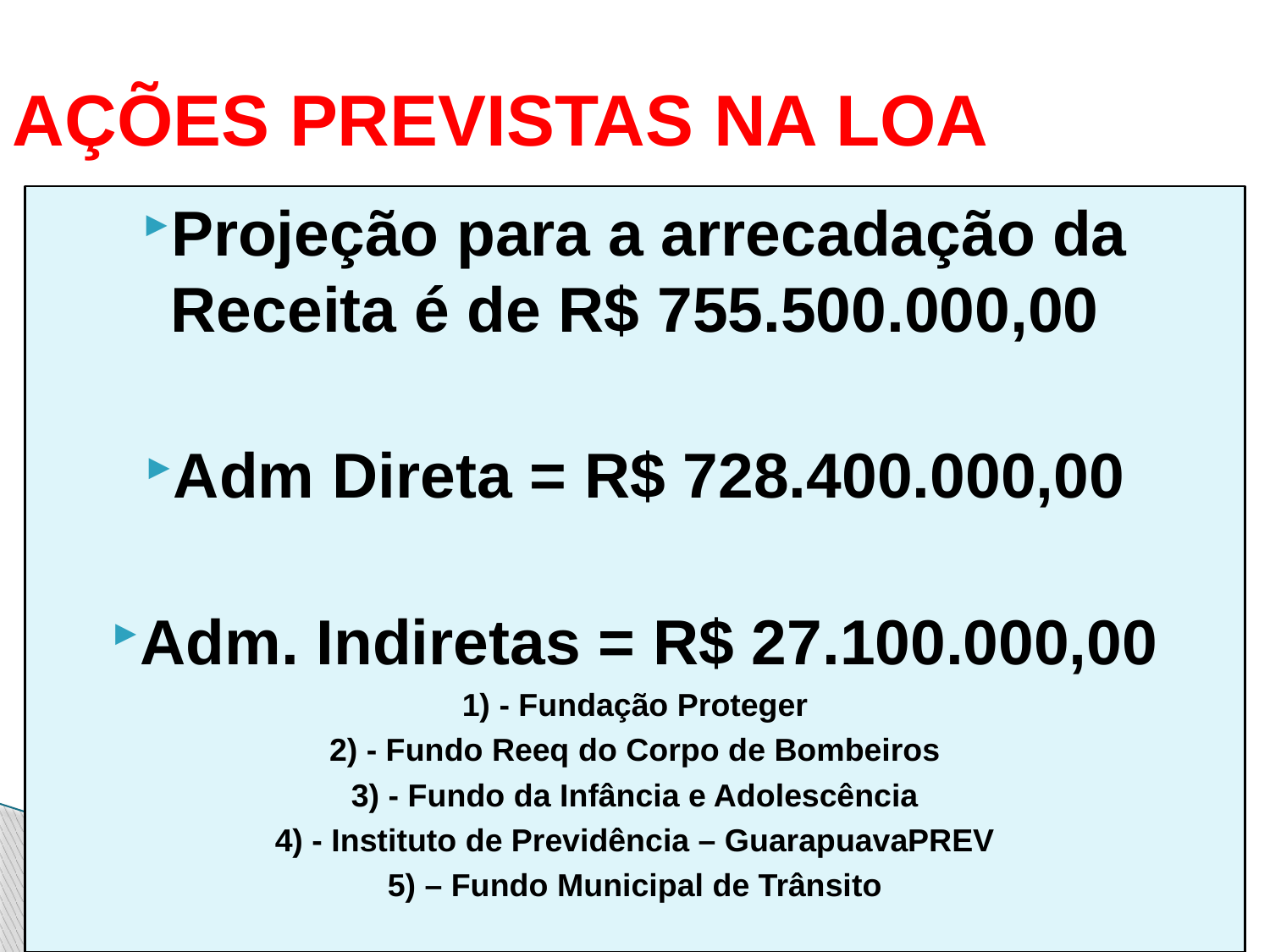

# AÇÕES PREVISTAS NA LOA
Projeção para a arrecadação da Receita é de R$ 755.500.000,00

Adm Direta = R$ 728.400.000,00

Adm. Indiretas = R$ 27.100.000,00
1) - Fundação Proteger
2) - Fundo Reeq do Corpo de Bombeiros
3) - Fundo da Infância e Adolescência
4) - Instituto de Previdência – GuarapuavaPREV
5) – Fundo Municipal de Trânsito